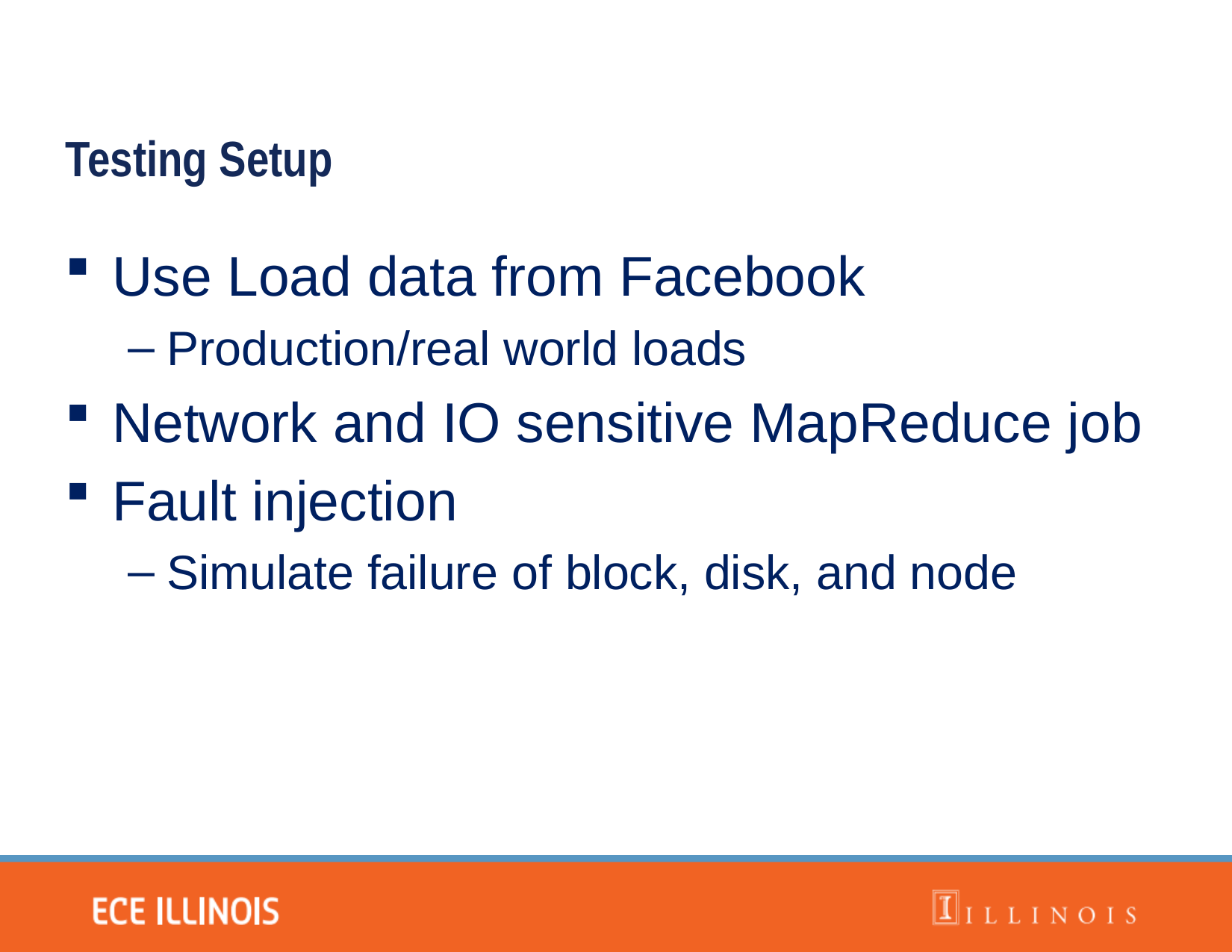

Testing Setup
Use Load data from Facebook
Production/real world loads
Network and IO sensitive MapReduce job
Fault injection
Simulate failure of block, disk, and node